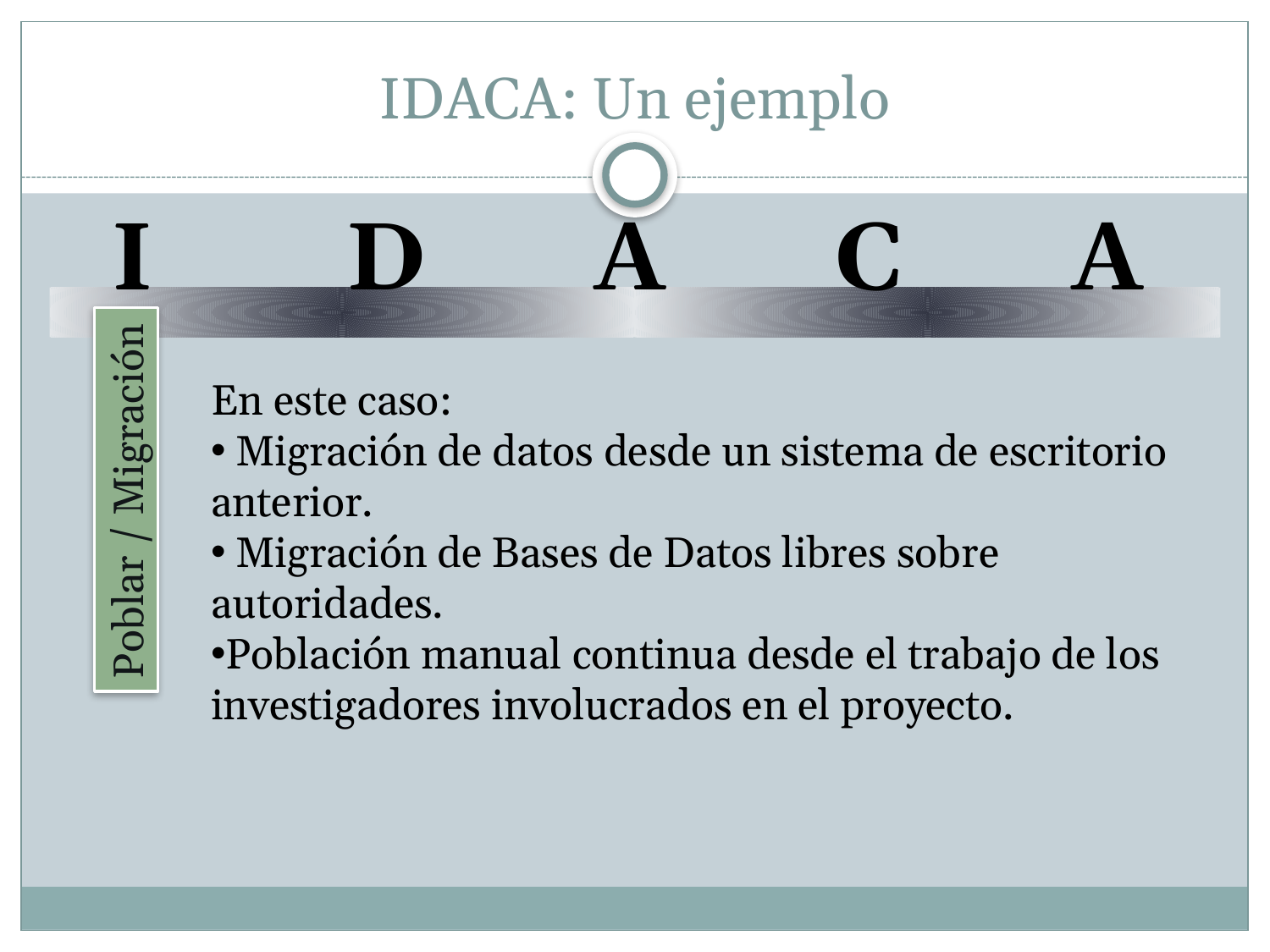

# IDACA: Un ejemplo
I        D       A       C       A

En este caso:
 Migración de datos desde un sistema de escritorio anterior.
 Migración de Bases de Datos libres sobre autoridades.
Población manual continua desde el trabajo de los investigadores involucrados en el proyecto.
Poblar / Migración